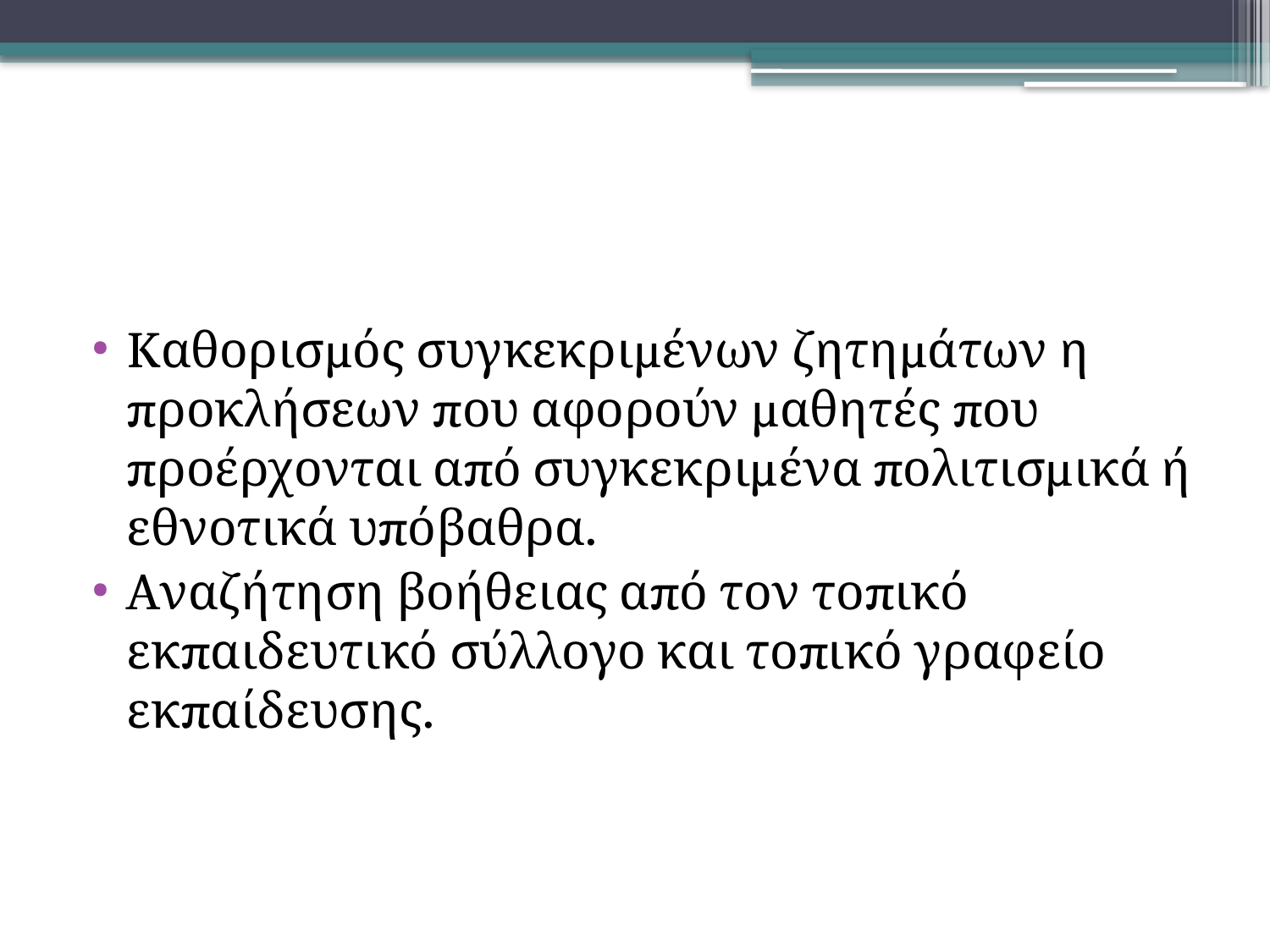

#
Καθορισμός συγκεκριμένων ζητημάτων η προκλήσεων που αφορούν μαθητές που προέρχονται από συγκεκριμένα πολιτισμικά ή εθνοτικά υπόβαθρα.
Αναζήτηση βοήθειας από τον τοπικό  εκπαιδευτικό σύλλογο και τοπικό γραφείο εκπαίδευσης.